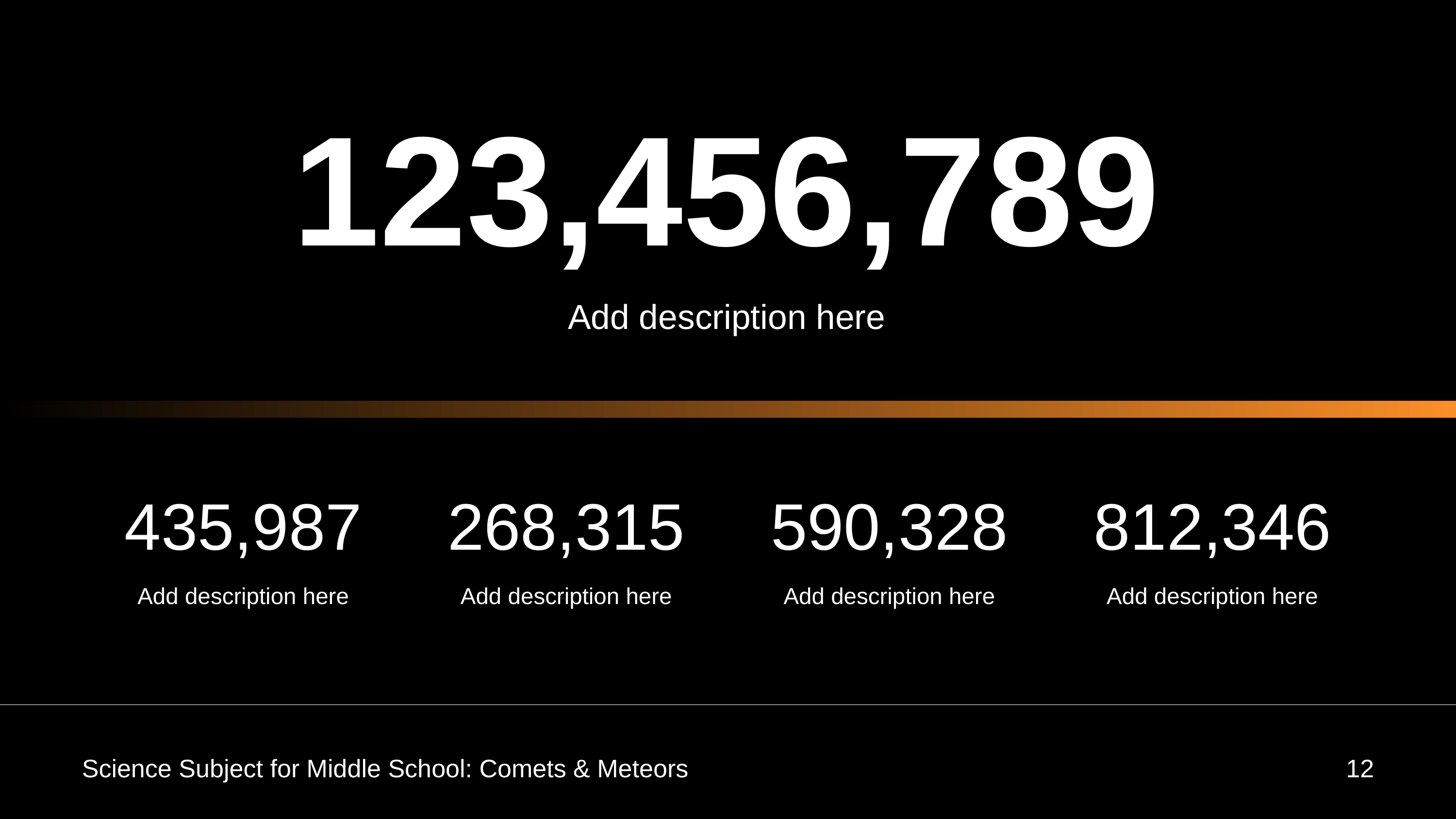

123,456,789
Add description here

435,987
268,315
590,328
812,346
Add description here
Add description here
Add description here
Add description here
Science Subject for Middle School: Comets & Meteors
12